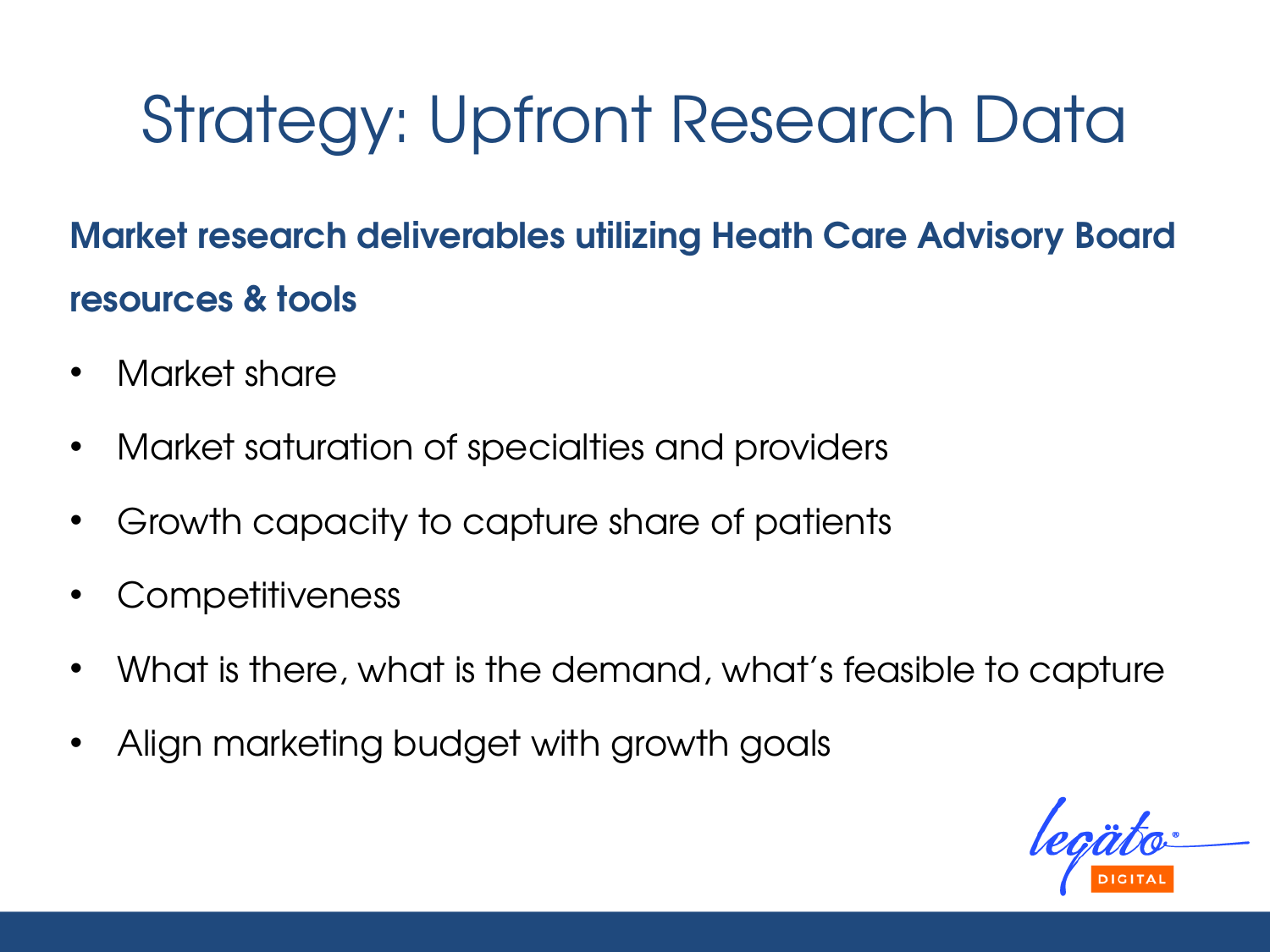

# Strategy: Upfront Research Data

Market research deliverables utilizing Heath Care Advisory Board resources & tools
Market share
Market saturation of specialties and providers
Growth capacity to capture share of patients
Competitiveness
What is there, what is the demand, what’s feasible to capture
Align marketing budget with growth goals